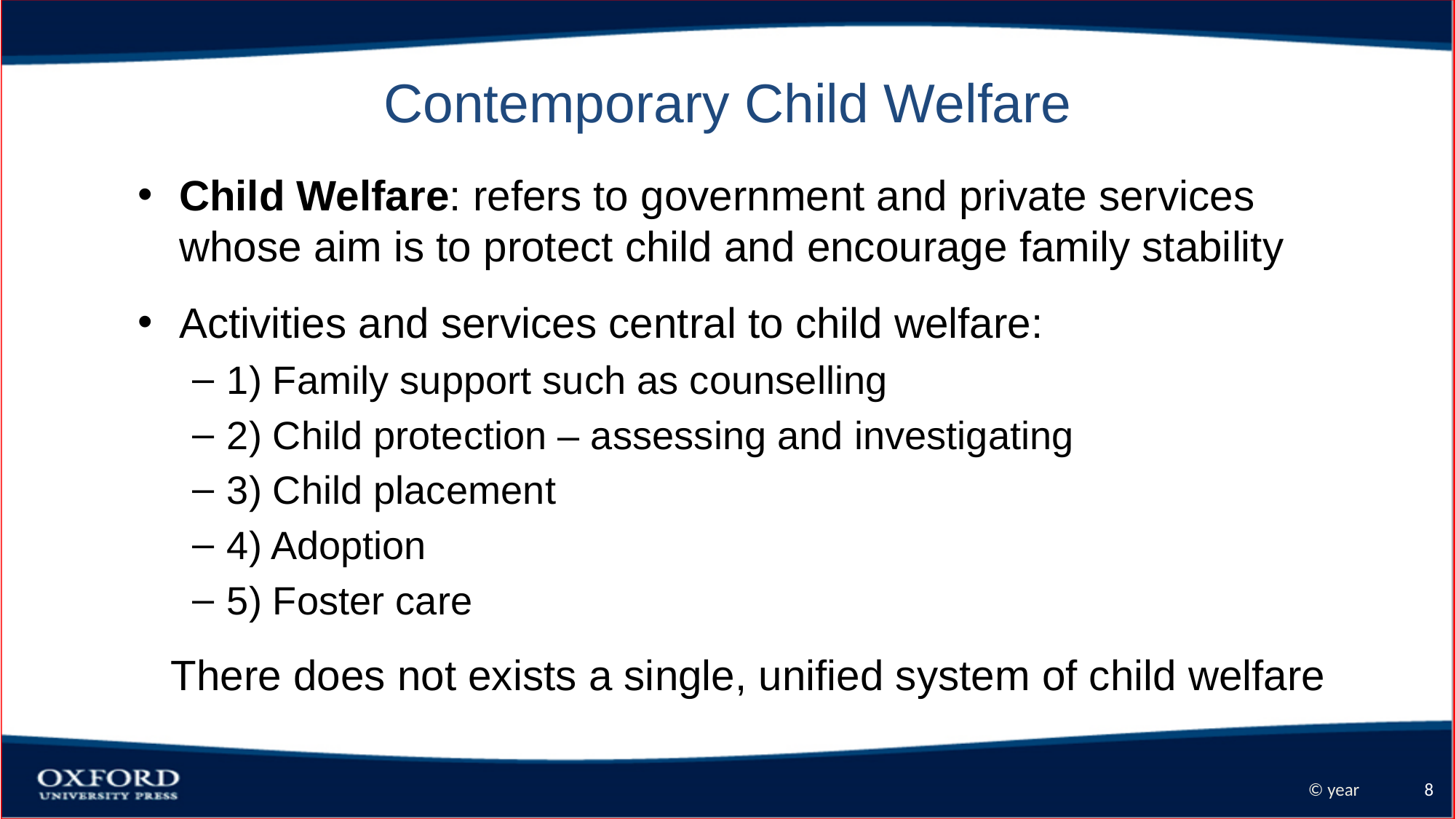

# Contemporary Child Welfare
Child Welfare: refers to government and private services whose aim is to protect child and encourage family stability

Activities and services central to child welfare:
1) Family support such as counselling
2) Child protection – assessing and investigating
3) Child placement
4) Adoption
5) Foster care

There does not exists a single, unified system of child welfare